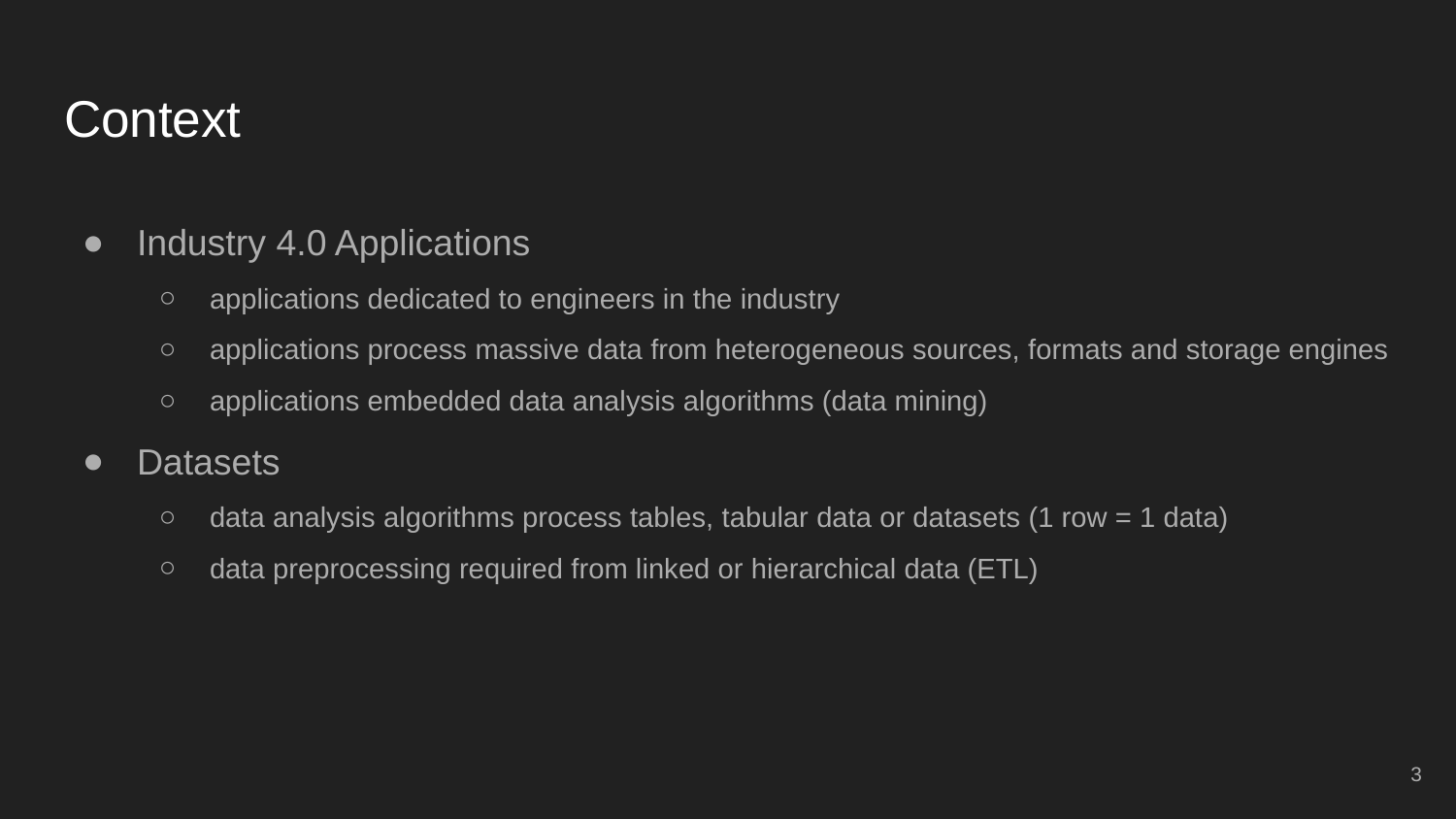

# Context
Industry 4.0 Applications
applications dedicated to engineers in the industry
applications process massive data from heterogeneous sources, formats and storage engines
applications embedded data analysis algorithms (data mining)
Datasets
data analysis algorithms process tables, tabular data or datasets (1 row = 1 data)
data preprocessing required from linked or hierarchical data (ETL)
3